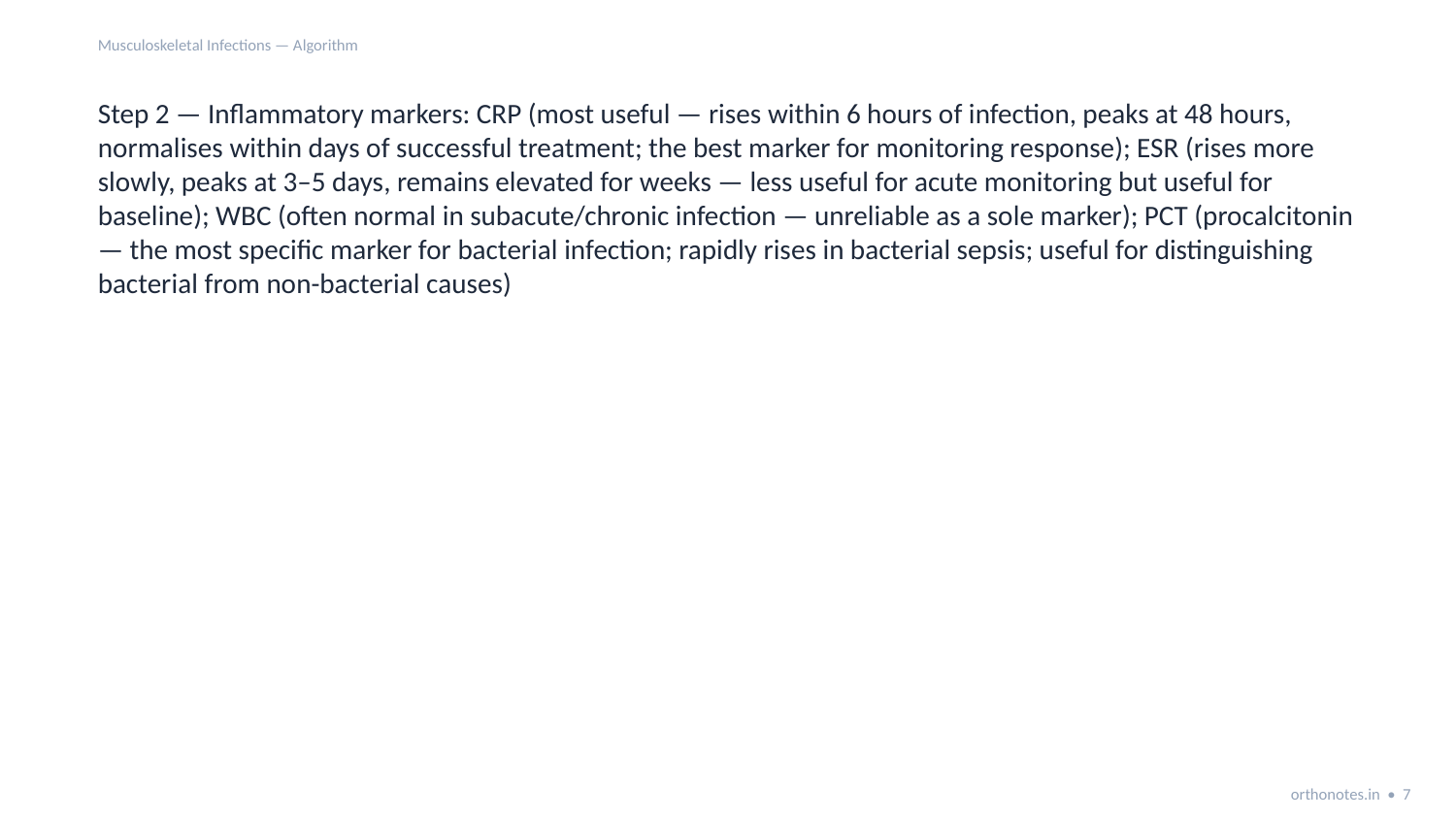

Musculoskeletal Infections — Algorithm
Step 2 — Inflammatory markers: CRP (most useful — rises within 6 hours of infection, peaks at 48 hours, normalises within days of successful treatment; the best marker for monitoring response); ESR (rises more slowly, peaks at 3–5 days, remains elevated for weeks — less useful for acute monitoring but useful for baseline); WBC (often normal in subacute/chronic infection — unreliable as a sole marker); PCT (procalcitonin — the most specific marker for bacterial infection; rapidly rises in bacterial sepsis; useful for distinguishing bacterial from non-bacterial causes)
orthonotes.in  •  7